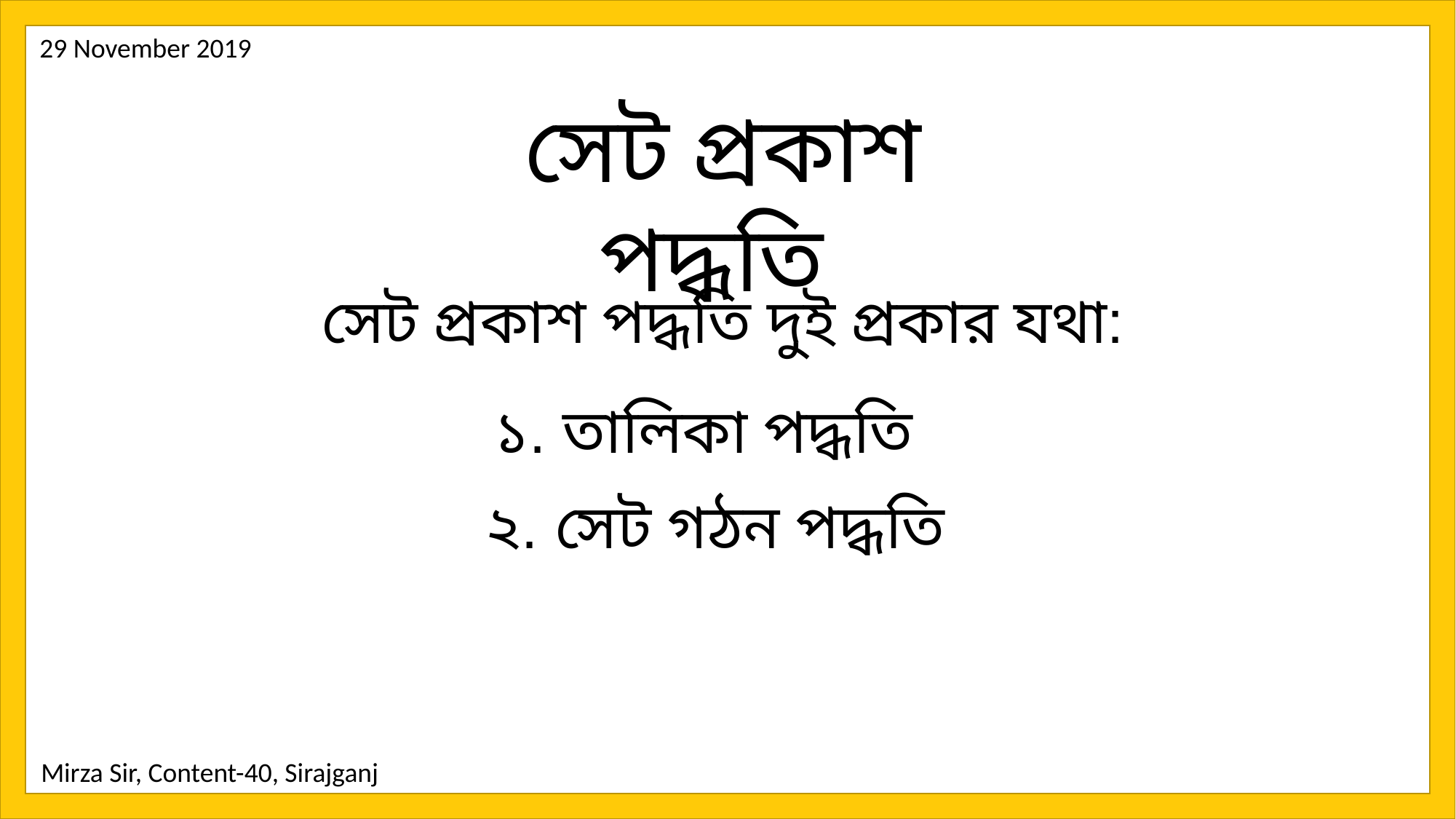

সেট প্রকাশ পদ্ধতি
সেট প্রকাশ পদ্ধতি দুই প্রকার যথা:
১. তালিকা পদ্ধতি
২. সেট গঠন পদ্ধতি